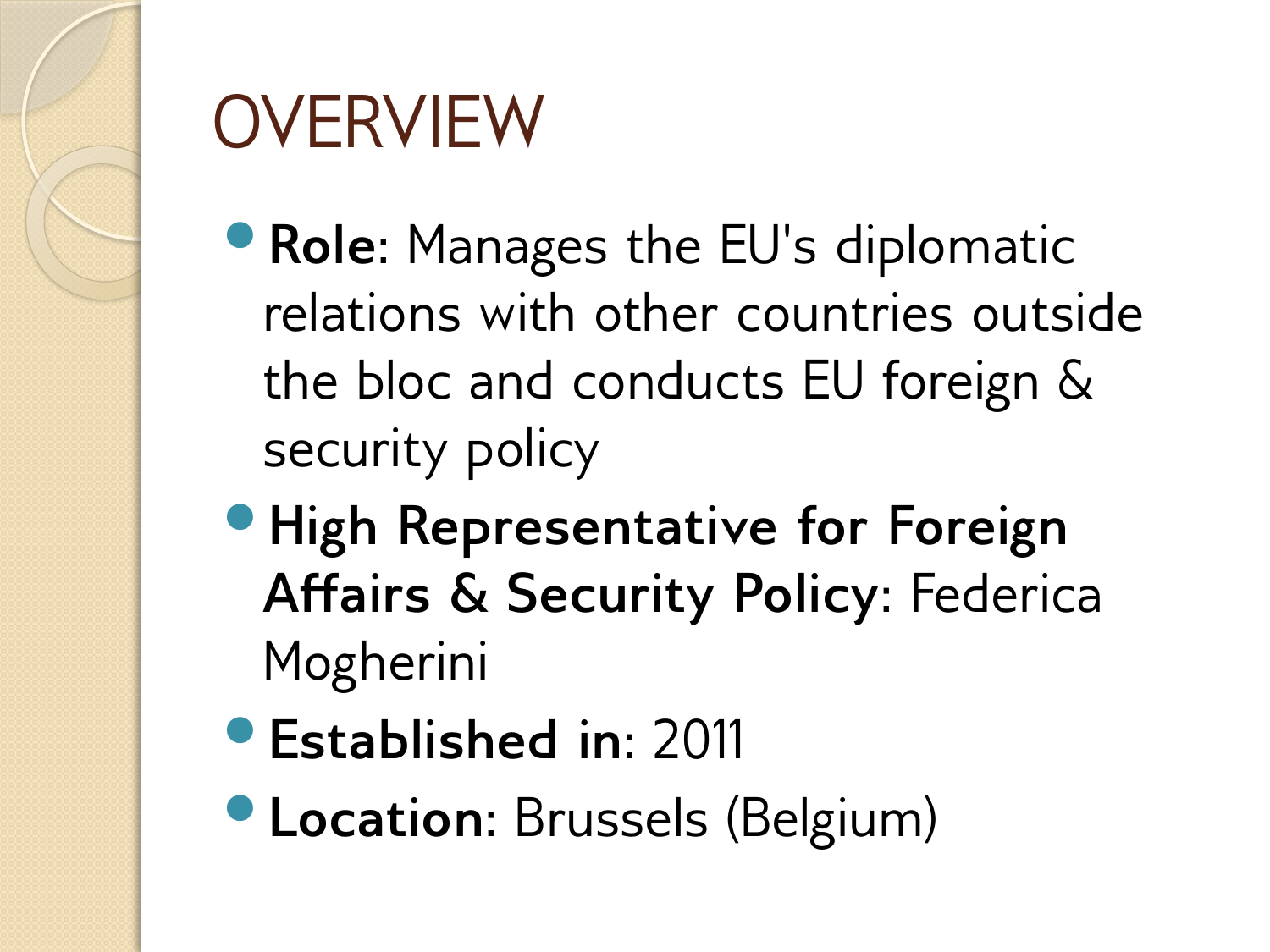

# OVERVIEW
Role: Manages the EU's diplomatic relations with other countries outside the bloc and conducts EU foreign & security policy
High Representative for Foreign Affairs & Security Policy: Federica Mogherini
Established in: 2011
Location: Brussels (Belgium)